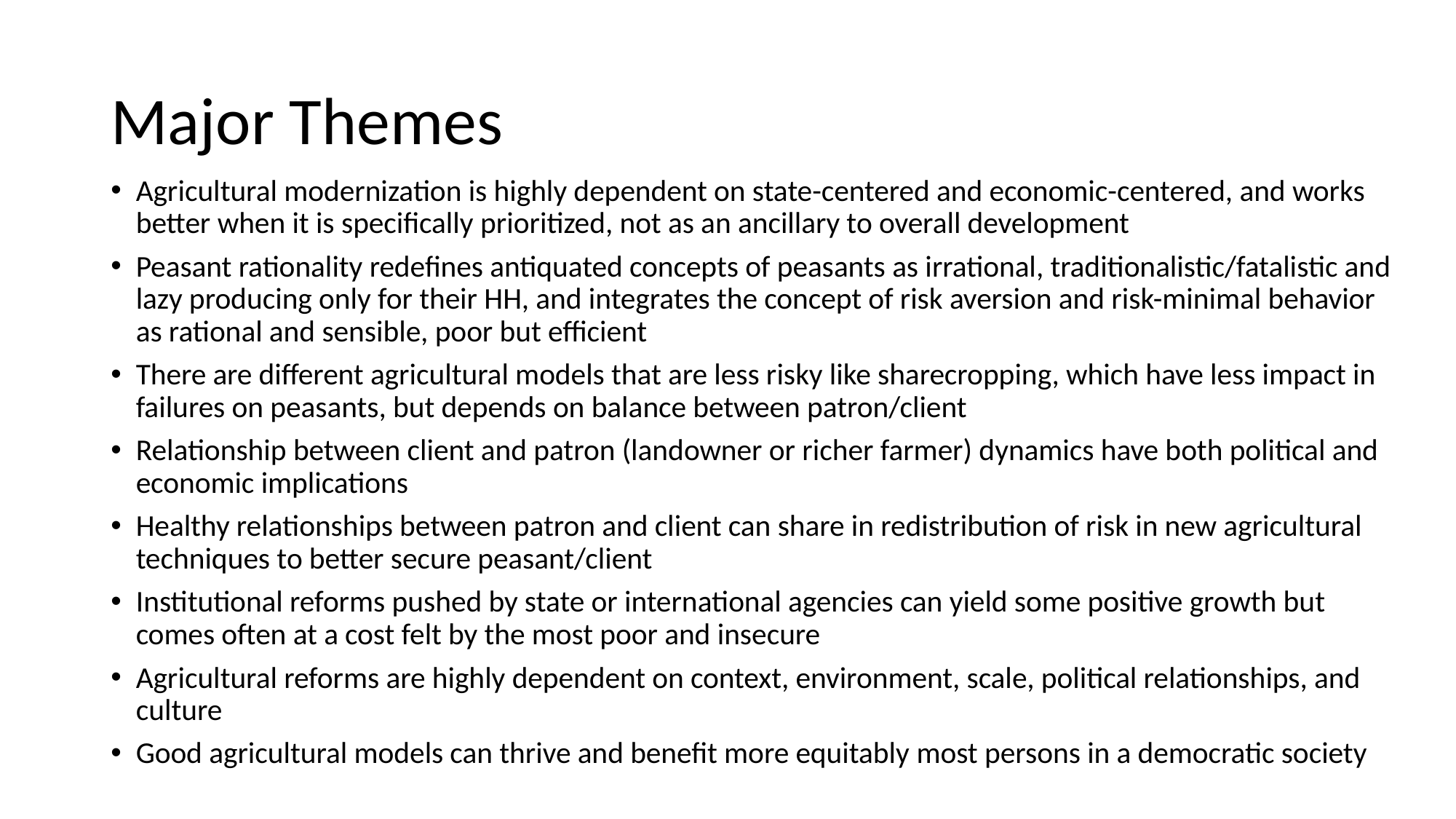

# Major Themes
Agricultural modernization is highly dependent on state-centered and economic-centered, and works better when it is specifically prioritized, not as an ancillary to overall development
Peasant rationality redefines antiquated concepts of peasants as irrational, traditionalistic/fatalistic and lazy producing only for their HH, and integrates the concept of risk aversion and risk-minimal behavior as rational and sensible, poor but efficient
There are different agricultural models that are less risky like sharecropping, which have less impact in failures on peasants, but depends on balance between patron/client
Relationship between client and patron (landowner or richer farmer) dynamics have both political and economic implications
Healthy relationships between patron and client can share in redistribution of risk in new agricultural techniques to better secure peasant/client
Institutional reforms pushed by state or international agencies can yield some positive growth but comes often at a cost felt by the most poor and insecure
Agricultural reforms are highly dependent on context, environment, scale, political relationships, and culture
Good agricultural models can thrive and benefit more equitably most persons in a democratic society